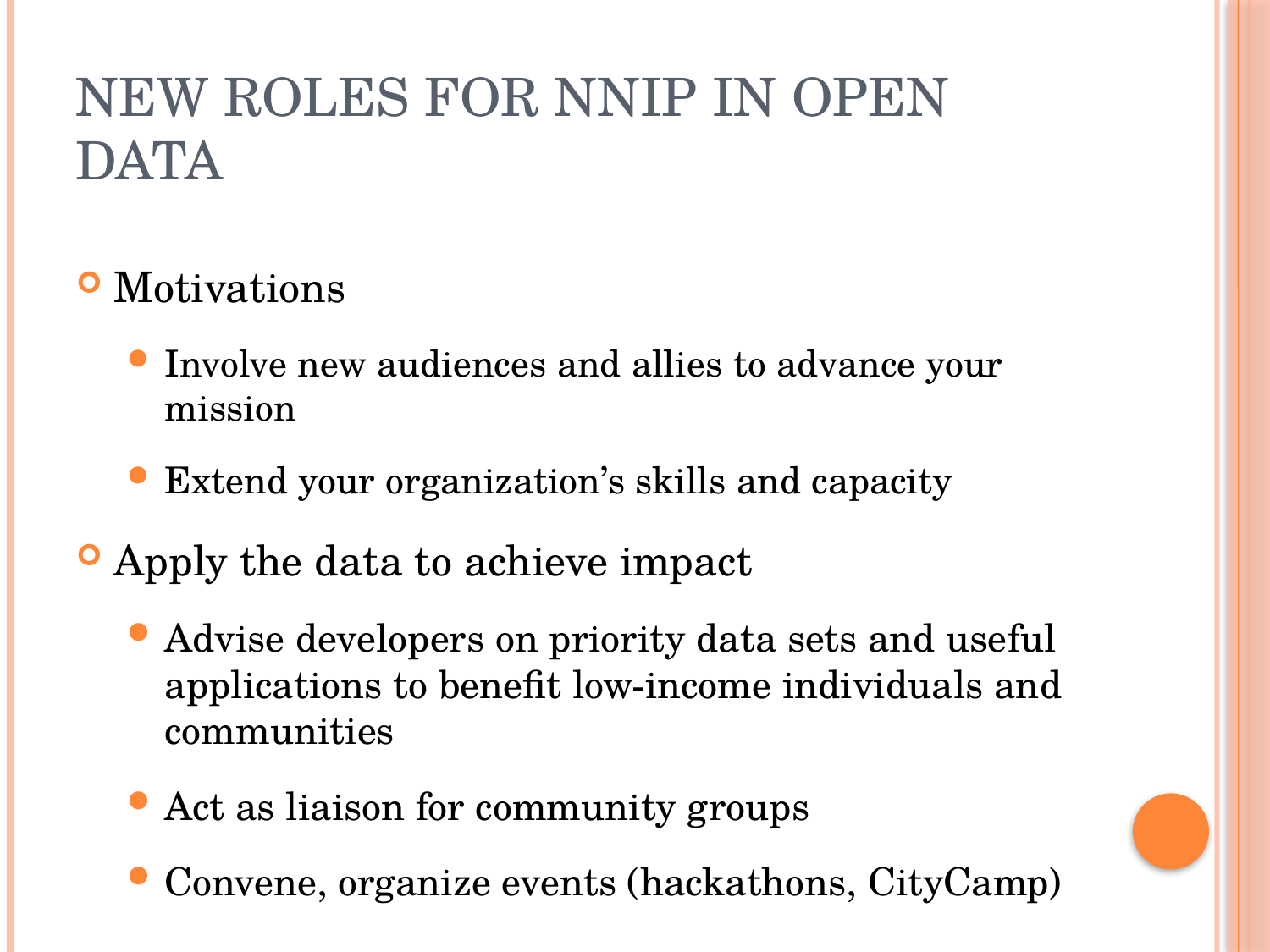

# New Roles for NNIP in Open Data
Motivations
Involve new audiences and allies to advance your mission
Extend your organization’s skills and capacity
Apply the data to achieve impact
Advise developers on priority data sets and useful applications to benefit low-income individuals and communities
Act as liaison for community groups
Convene, organize events (hackathons, CityCamp)